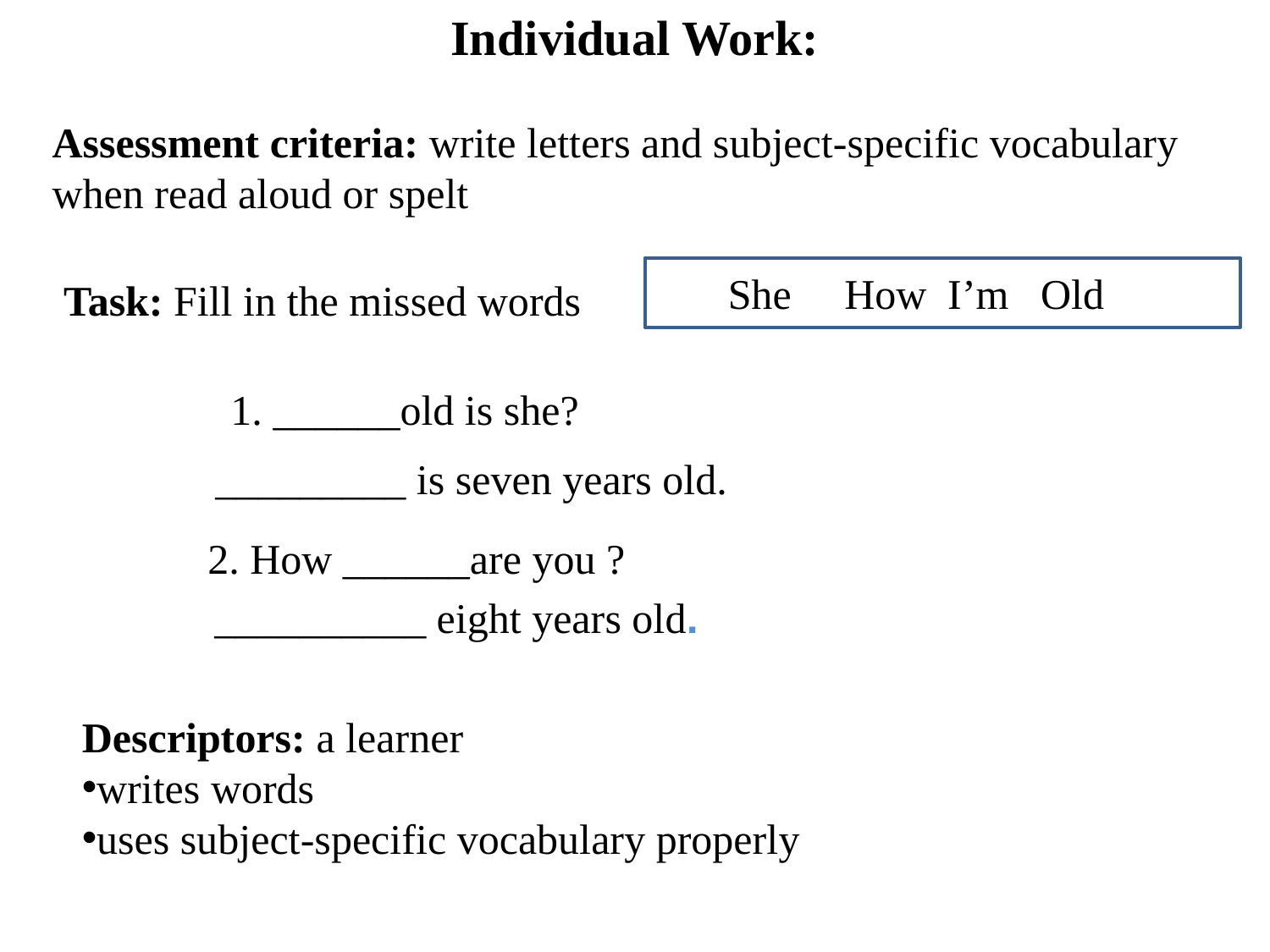

Individual Work:

Assessment criteria: write letters and subject-specific vocabulary when read aloud or spelt
She     How  I’m   Old
Task: Fill in the missed words
1. ______old is she?
_________ is seven years old.
2. How ______are you ?
__________ eight years old.
Descriptors: a learner
writes words
uses subject-specific vocabulary properly